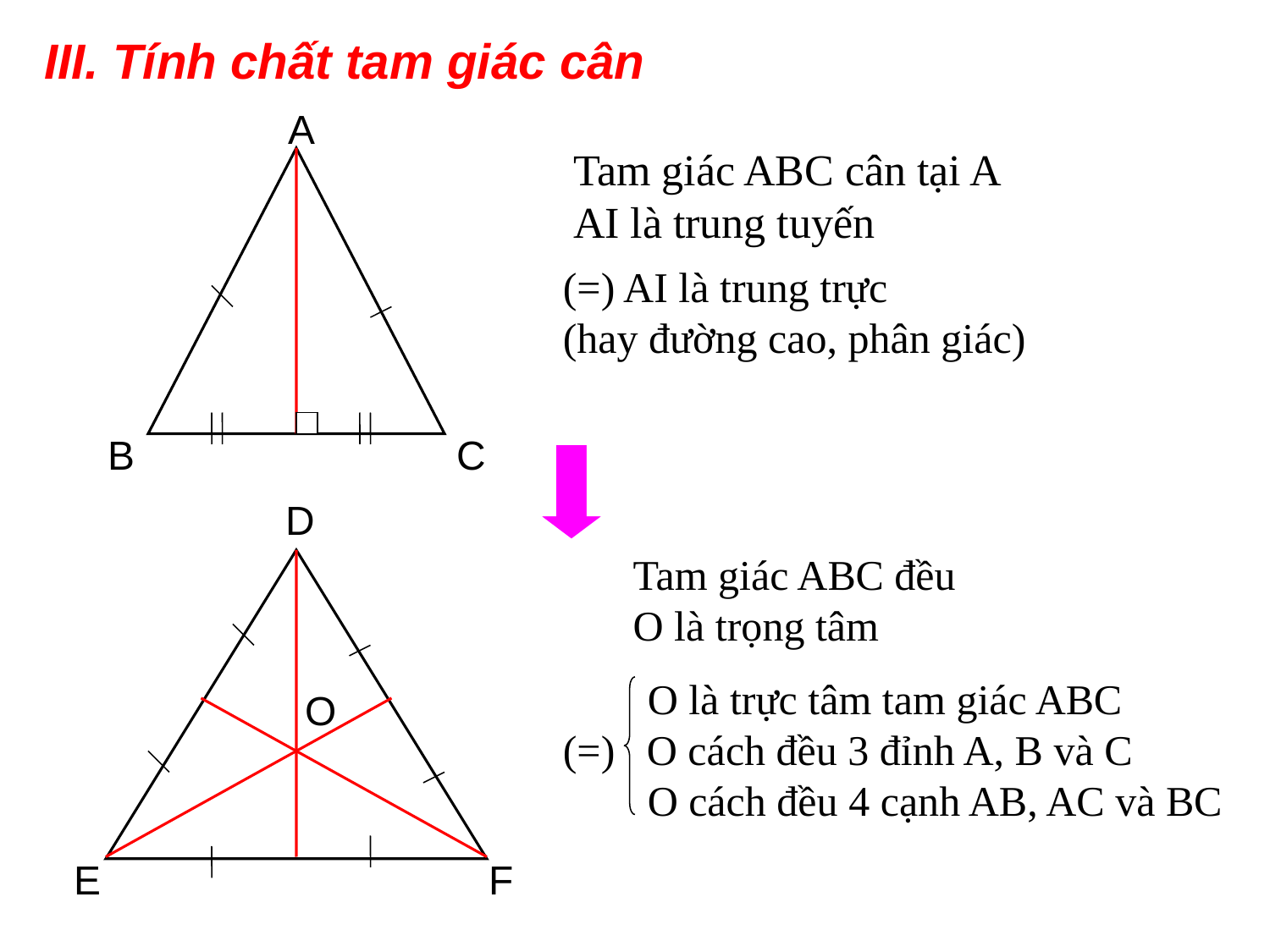

III. Tính chất tam giác cân
A
Tam giác ABC cân tại A
AI là trung tuyến

(=) AI là trung trực
(hay đường cao, phân giác)

B
C

D
Tam giác ABC đều
O là trọng tâm

        O là trực tâm tam giác ABC
(=)   O cách đều 3 đỉnh A, B và C
        O cách đều 4 cạnh AB, AC và BC

O

E
F